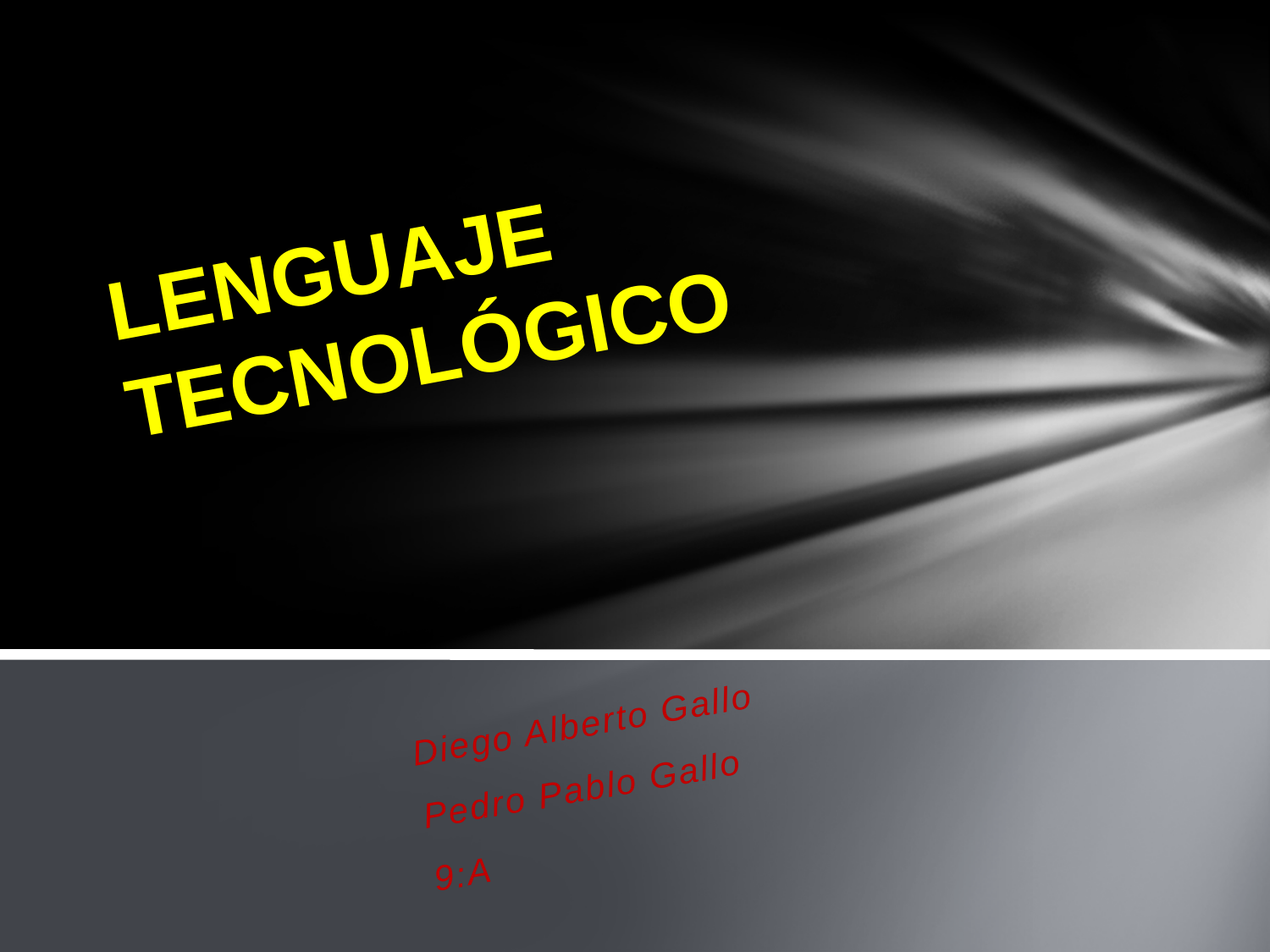

# LENGUAJE TECNOLÓGICO
Diego Alberto Gallo
Pedro Pablo Gallo
9:A